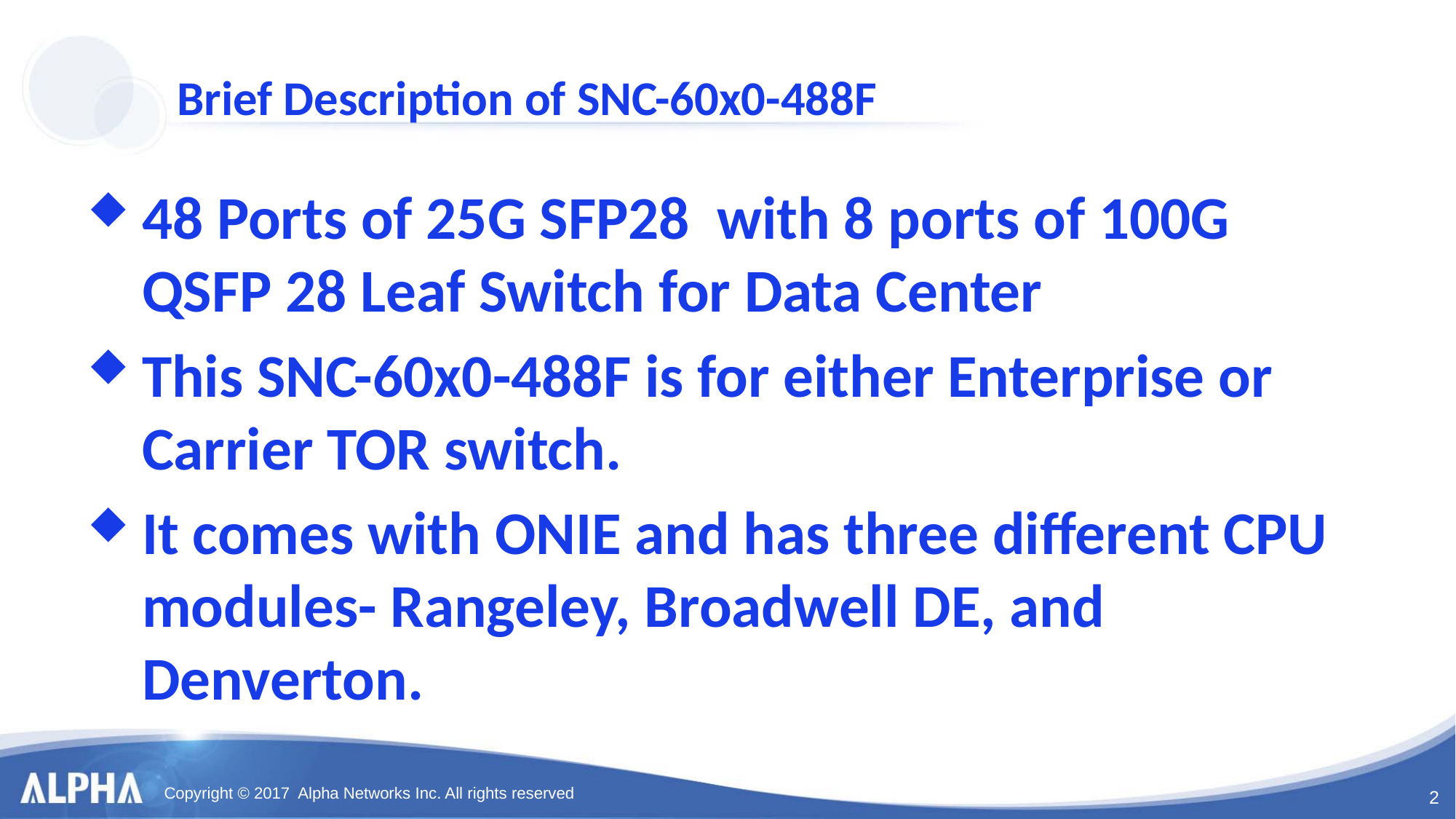

# Brief Description of SNC-60x0-488F
48 Ports of 25G SFP28  with 8 ports of 100G QSFP 28 Leaf Switch for Data Center
This SNC-60x0-488F is for either Enterprise or Carrier TOR switch.
It comes with ONIE and has three different CPU modules- Rangeley, Broadwell DE, and Denverton.